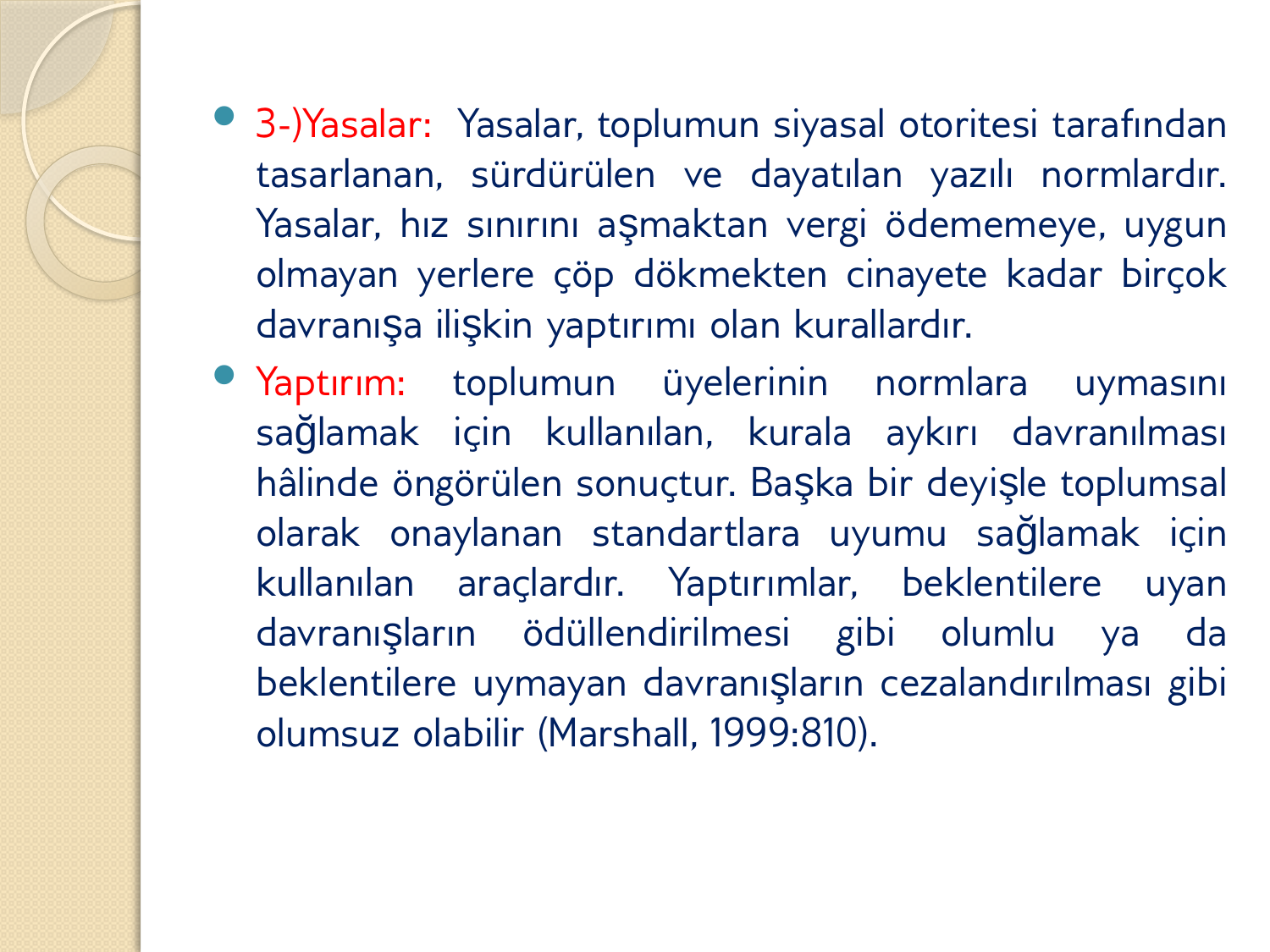

3-)Yasalar:  Yasalar, toplumun siyasal otoritesi tarafından tasarlanan, sürdürülen ve dayatılan yazılı normlardır. Yasalar, hız sınırını aşmaktan vergi ödememeye, uygun olmayan yerlere çöp dökmekten cinayete kadar birçok davranışa ilişkin yaptırımı olan kurallardır.
Yaptırım: toplumun üyelerinin normlara uymasını sağlamak için kullanılan, kurala aykırı davranılması hâlinde öngörülen sonuçtur. Başka bir deyişle toplumsal olarak onaylanan standartlara uyumu sağlamak için kullanılan araçlardır. Yaptırımlar, beklentilere uyan davranışların ödüllendirilmesi gibi olumlu ya da beklentilere uymayan davranışların cezalandırılması gibi olumsuz olabilir (Marshall, 1999:810).